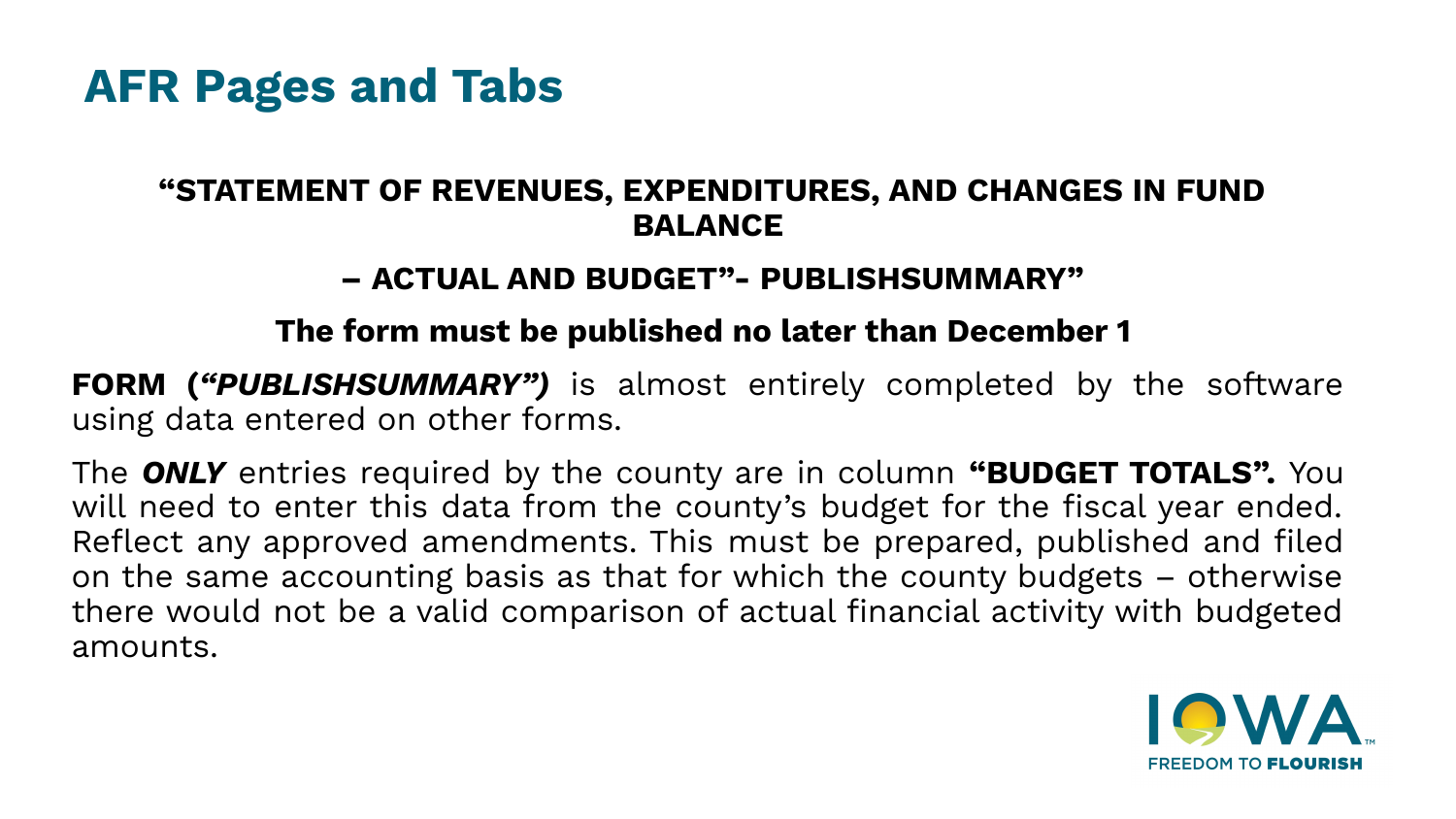

# AFR Pages and Tabs

 “STATEMENT OF REVENUES, EXPENDITURES, AND CHANGES IN FUND BALANCE
 – ACTUAL AND BUDGET”- PUBLISHSUMMARY”
The form must be published no later than December 1
FORM (“PUBLISHSUMMARY”) is almost entirely completed by the software using data entered on other forms.
The ONLY entries required by the county are in column “BUDGET TOTALS”. You will need to enter this data from the county’s budget for the fiscal year ended. Reflect any approved amendments. This must be prepared, published and filed on the same accounting basis as that for which the county budgets – otherwise there would not be a valid comparison of actual financial activity with budgeted amounts.
11